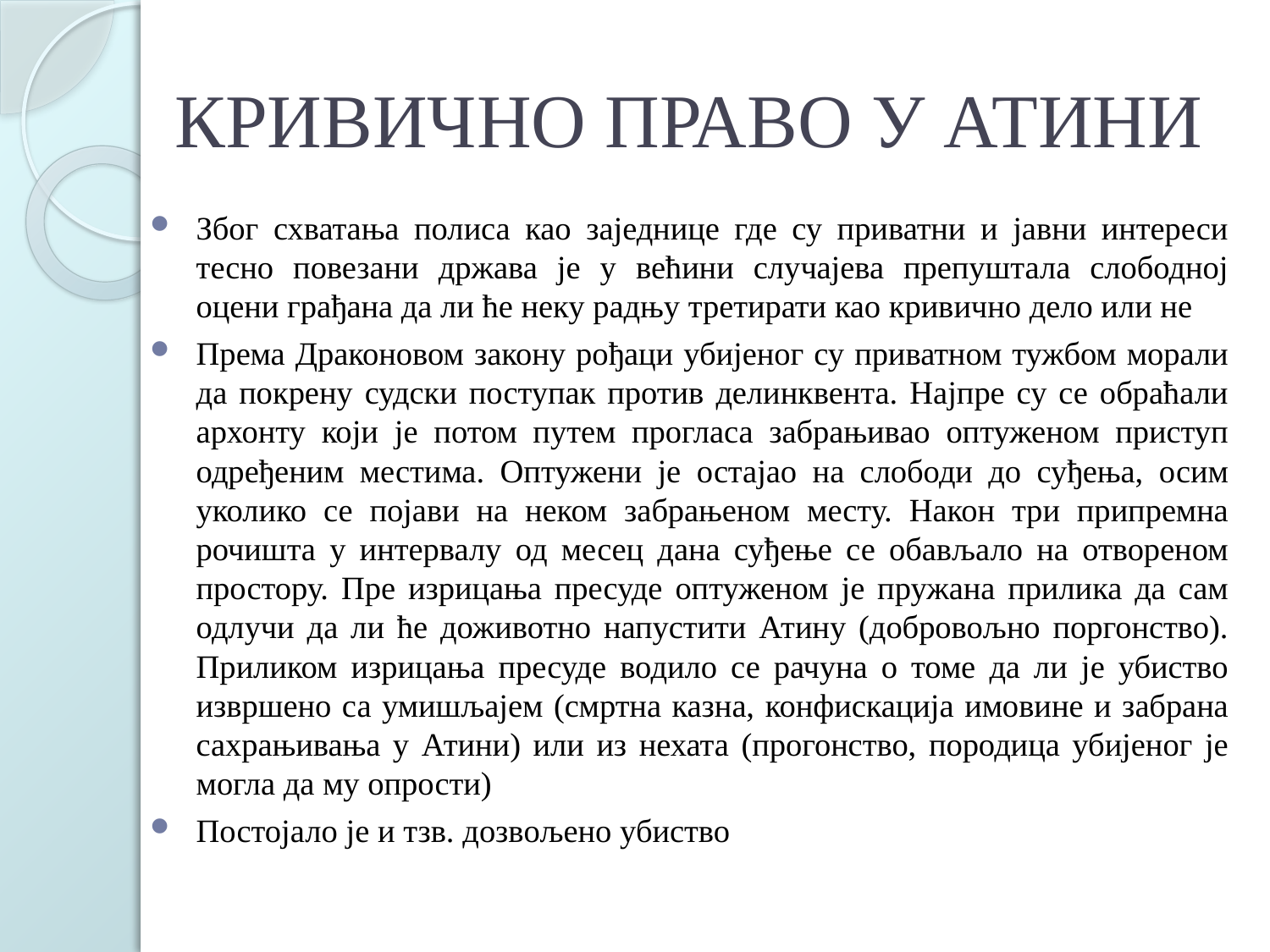

# КРИВИЧНО ПРАВО У АТИНИ
Због схватања полиса као заједнице где су приватни и јавни интереси тесно повезани држава је у већини случајева препуштала слободној оцени грађана да ли ће неку радњу третирати као кривично дело или не
Према Драконовом закону рођаци убијеног су приватном тужбом морали да покрену судски поступак против делинквента. Најпре су се обраћали архонту који је потом путем прогласа забрањивао оптуженом приступ одређеним местима. Оптужени је остајао на слободи до суђења, осим уколико се појави на неком забрањеном месту. Након три припремна рочишта у интервалу од месец дана суђење се обављало на отвореном простору. Пре изрицања пресуде оптуженом је пружана прилика да сам одлучи да ли ће доживотно напустити Атину (добровољно поргонство). Приликом изрицања пресуде водило се рачуна о томе да ли је убиство извршено са умишљајем (смртна казна, конфискација имовине и забрана сахрањивања у Атини) или из нехата (прогонство, породица убијеног је могла да му опрости)
Постојало је и тзв. дозвољено убиство